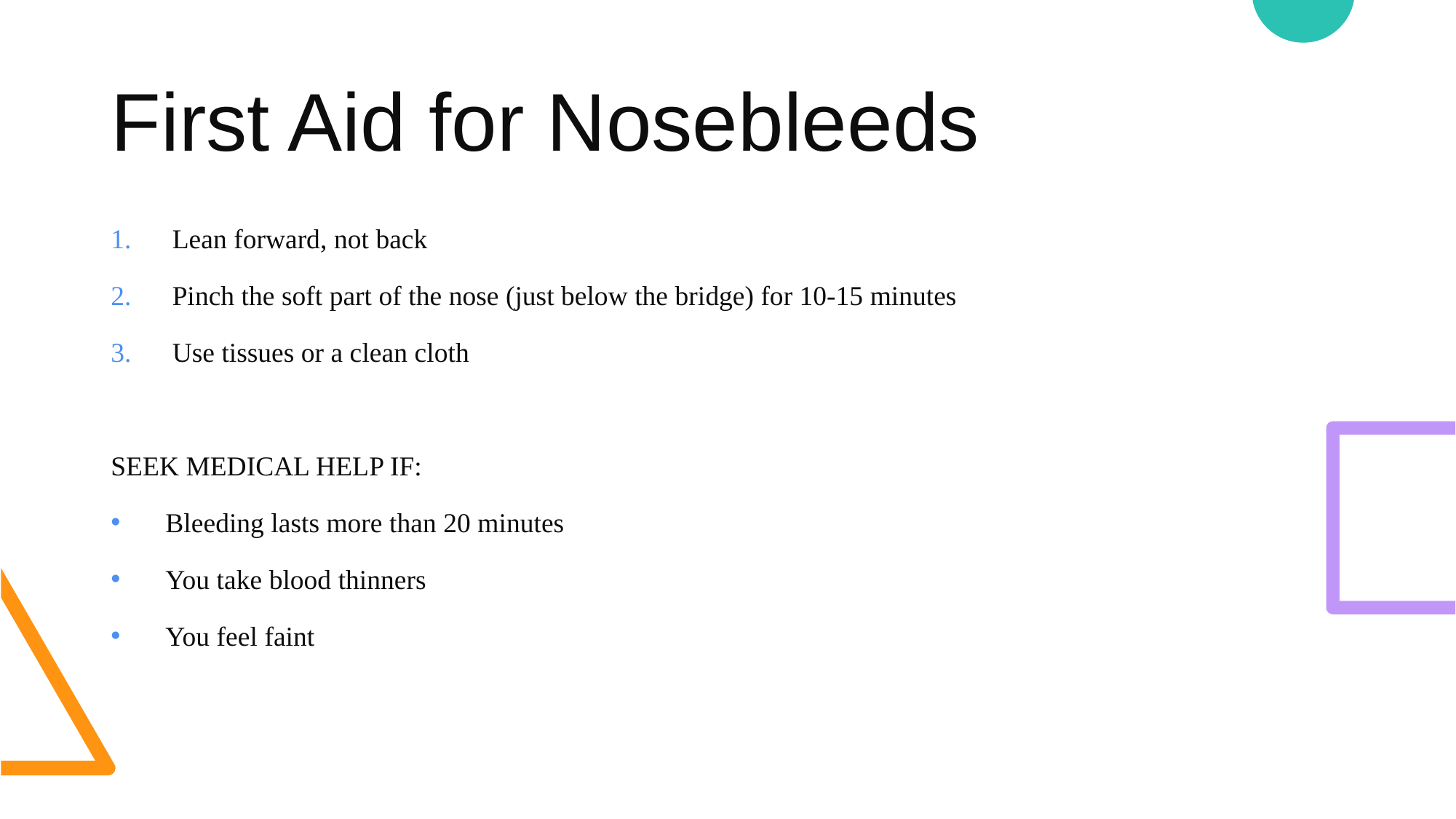

# First Aid for Nosebleeds
Lean forward, not back
Pinch the soft part of the nose (just below the bridge) for 10-15 minutes
Use tissues or a clean cloth

SEEK MEDICAL HELP IF:
Bleeding lasts more than 20 minutes
You take blood thinners
You feel faint